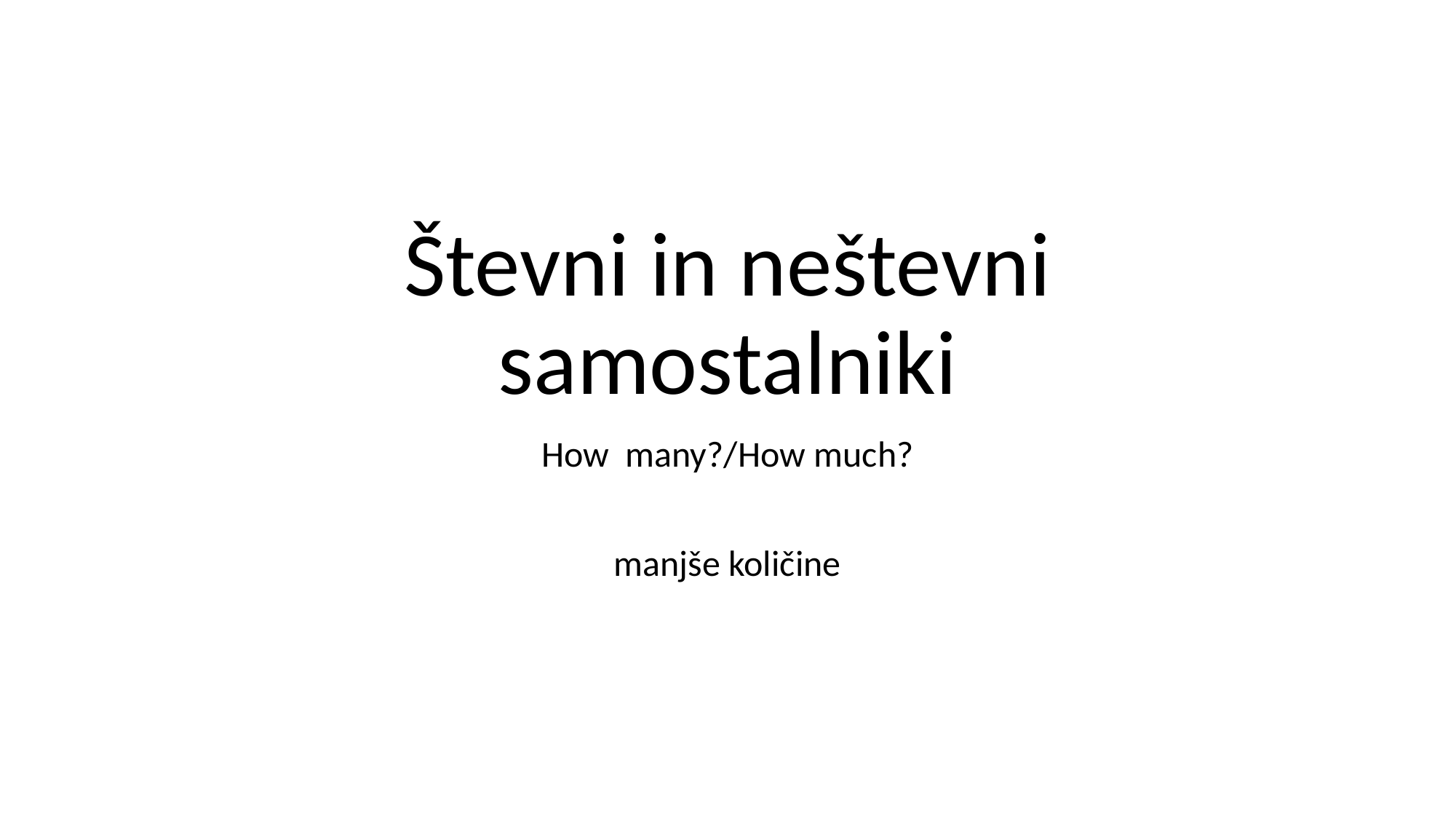

# Števni in neštevni samostalniki
How  many?/How much?

manjše količine